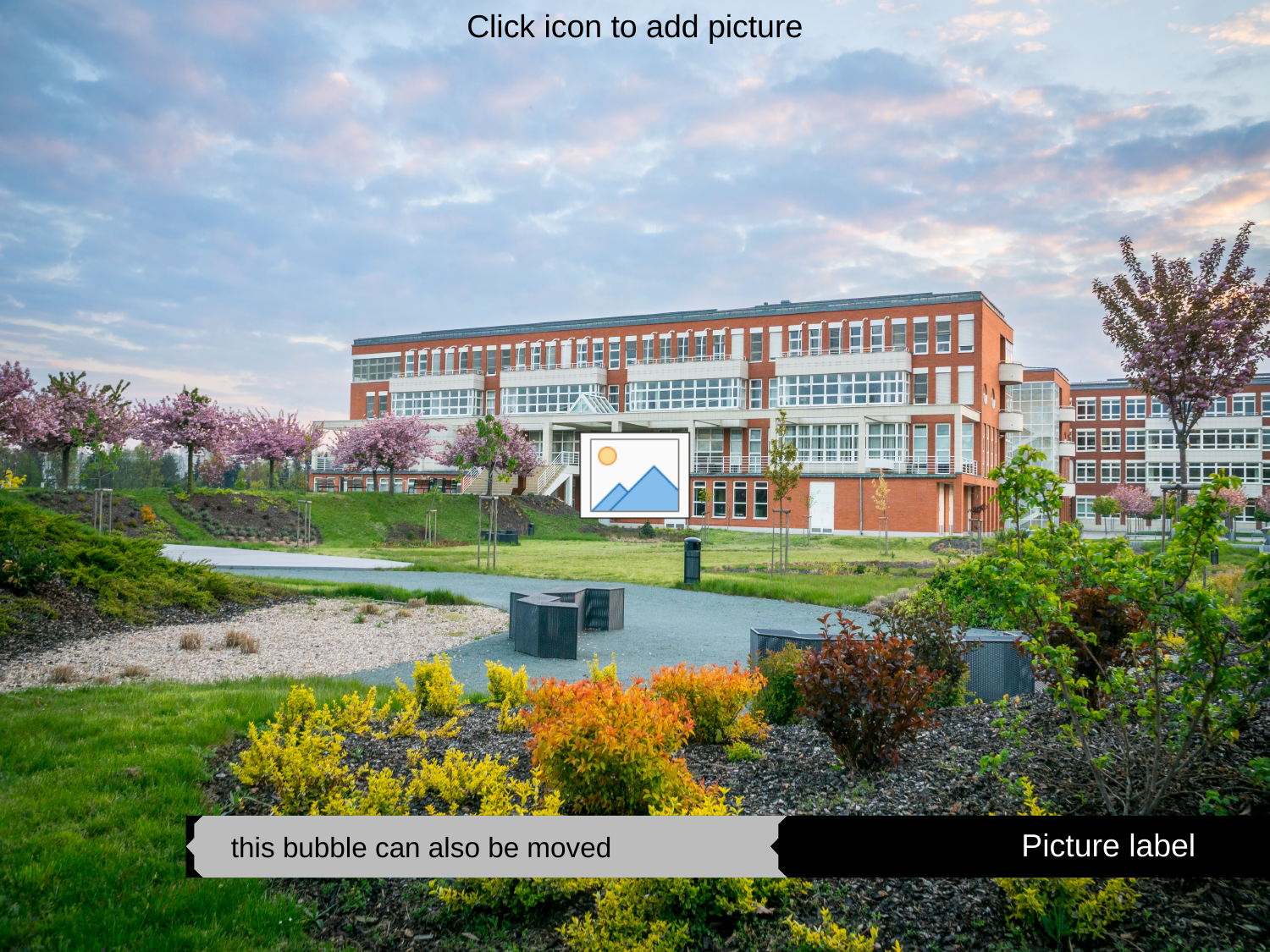

# Picture label
this bubble can also be moved